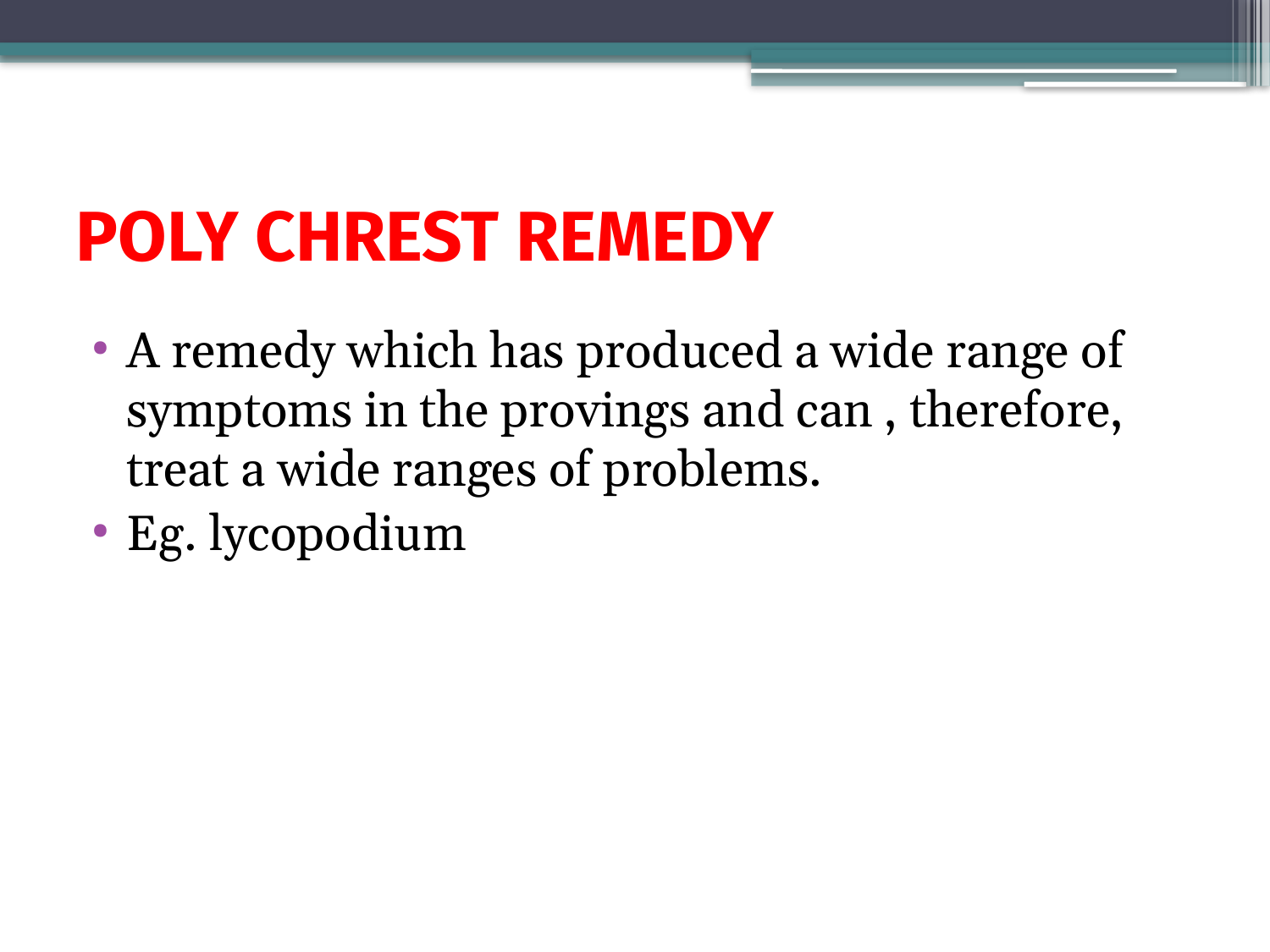

# POLY CHREST REMEDY
A remedy which has produced a wide range of symptoms in the provings and can , therefore, treat a wide ranges of problems.
Eg. lycopodium